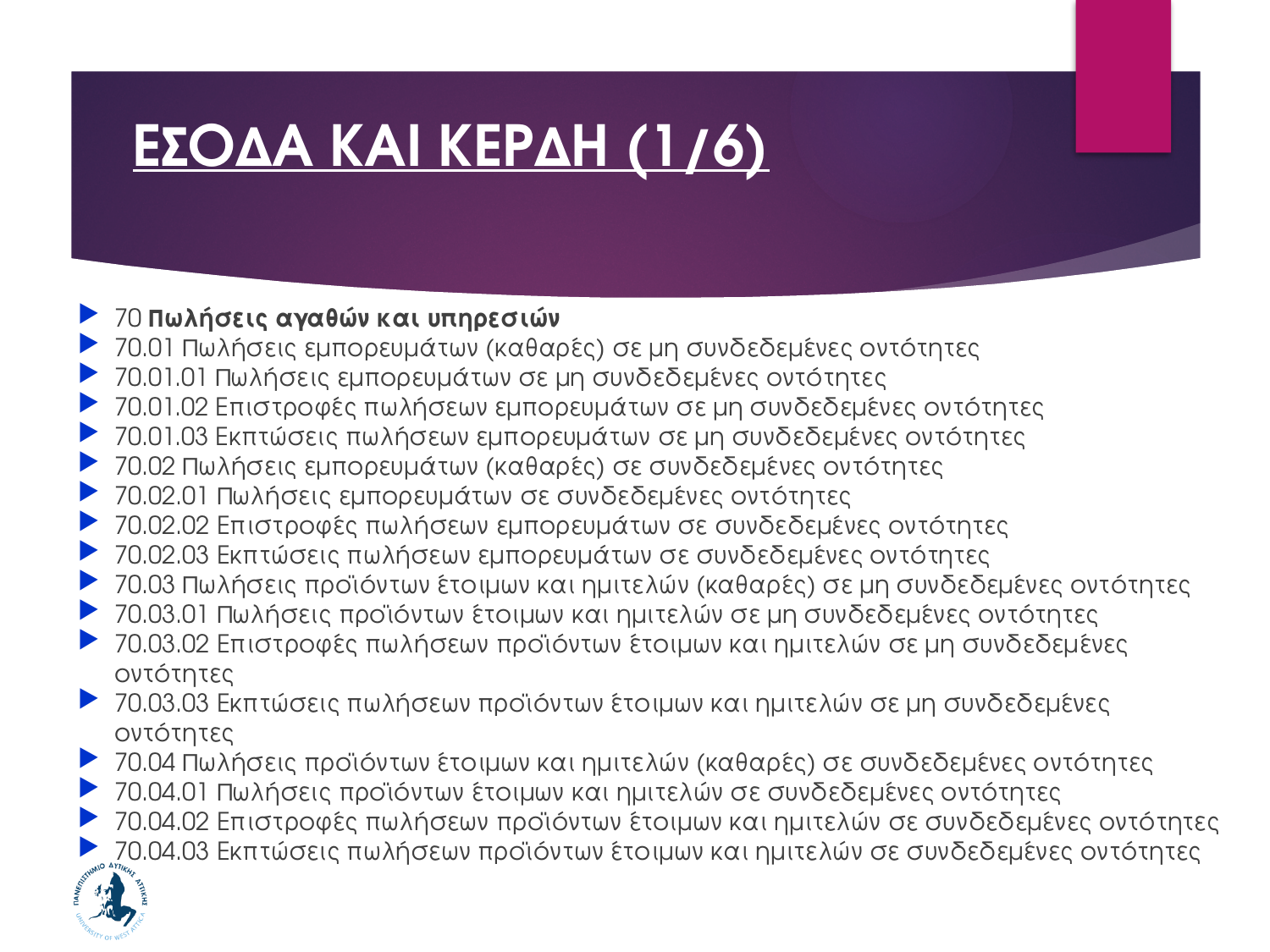

# ΕΣΟΔΑ ΚΑΙ ΚΕΡΔΗ (1/6)
70 Πωλήσεις αγαθών και υπηρεσιών
70.01 Πωλήσεις εμπορευμάτων (καθαρές) σε μη συνδεδεμένες οντότητες
70.01.01 Πωλήσεις εμπορευμάτων σε μη συνδεδεμένες οντότητες
70.01.02 Επιστροφές πωλήσεων εμπορευμάτων σε μη συνδεδεμένες οντότητες
70.01.03 Εκπτώσεις πωλήσεων εμπορευμάτων σε μη συνδεδεμένες οντότητες
70.02 Πωλήσεις εμπορευμάτων (καθαρές) σε συνδεδεμένες οντότητες
70.02.01 Πωλήσεις εμπορευμάτων σε συνδεδεμένες οντότητες
70.02.02 Επιστροφές πωλήσεων εμπορευμάτων σε συνδεδεμένες οντότητες
70.02.03 Εκπτώσεις πωλήσεων εμπορευμάτων σε συνδεδεμένες οντότητες
70.03 Πωλήσεις προϊόντων έτοιμων και ημιτελών (καθαρές) σε μη συνδεδεμένες οντότητες
70.03.01 Πωλήσεις προϊόντων έτοιμων και ημιτελών σε μη συνδεδεμένες οντότητες
70.03.02 Επιστροφές πωλήσεων προϊόντων έτοιμων και ημιτελών σε μη συνδεδεμένες οντότητες
70.03.03 Εκπτώσεις πωλήσεων προϊόντων έτοιμων και ημιτελών σε μη συνδεδεμένες οντότητες
70.04 Πωλήσεις προϊόντων έτοιμων και ημιτελών (καθαρές) σε συνδεδεμένες οντότητες
70.04.01 Πωλήσεις προϊόντων έτοιμων και ημιτελών σε συνδεδεμένες οντότητες
70.04.02 Επιστροφές πωλήσεων προϊόντων έτοιμων και ημιτελών σε συνδεδεμένες οντότητες
70.04.03 Εκπτώσεις πωλήσεων προϊόντων έτοιμων και ημιτελών σε συνδεδεμένες οντότητες
80